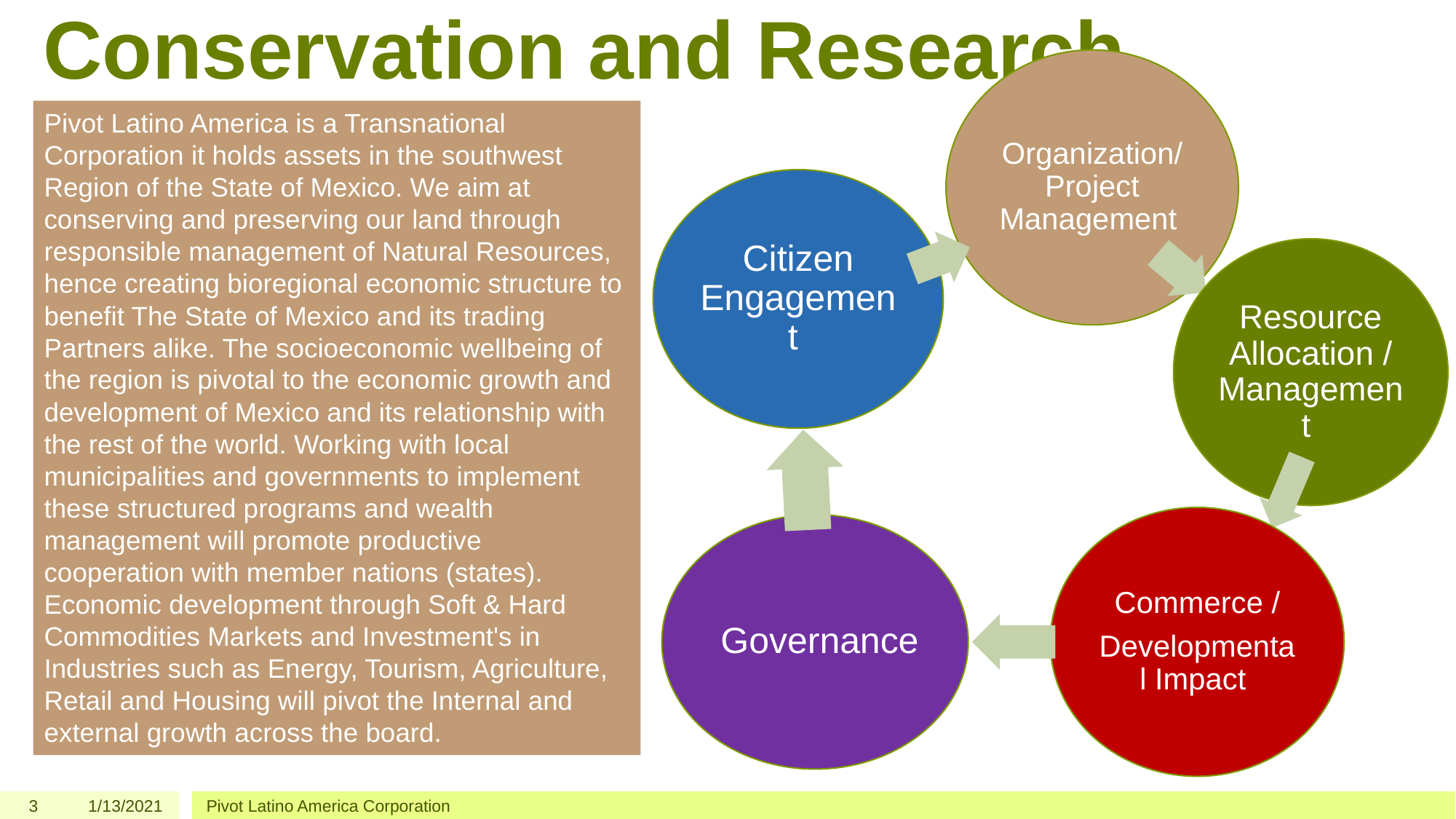

# Conservation and Research
Organization/ Project Management

Resource Allocation / Management

Commerce /
Developmental Impact

 Governance

Citizen Engagement

Pivot Latino America is a Transnational Corporation it holds assets in the southwest Region of the State of Mexico. We aim at conserving and preserving our land through responsible management of Natural Resources, hence creating bioregional economic structure to benefit The State of Mexico and its trading Partners alike. The socioeconomic wellbeing of the region is pivotal to the economic growth and development of Mexico and its relationship with the rest of the world. Working with local municipalities and governments to implement  these structured programs and wealth management will promote productive cooperation with member nations (states). Economic development through Soft & Hard  Commodities Markets and Investment's in Industries such as Energy, Tourism, Agriculture, Retail and Housing will pivot the Internal and external growth across the board.
3
1/13/2021
Pivot Latino America Corporation